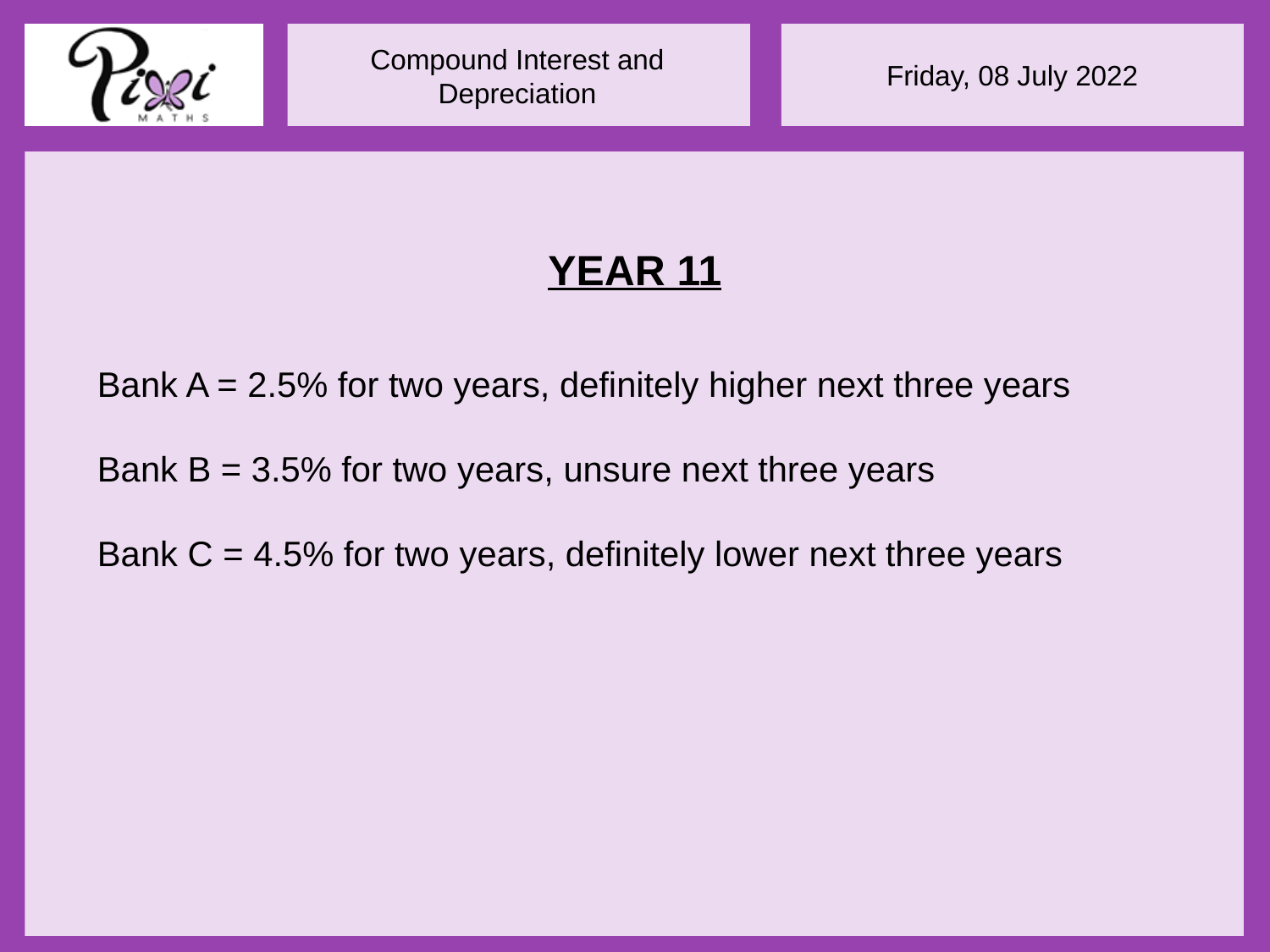

YEAR 11
Bank A = 2.5% for two years, definitely higher next three years

Bank B = 3.5% for two years, unsure next three years

Bank C = 4.5% for two years, definitely lower next three years